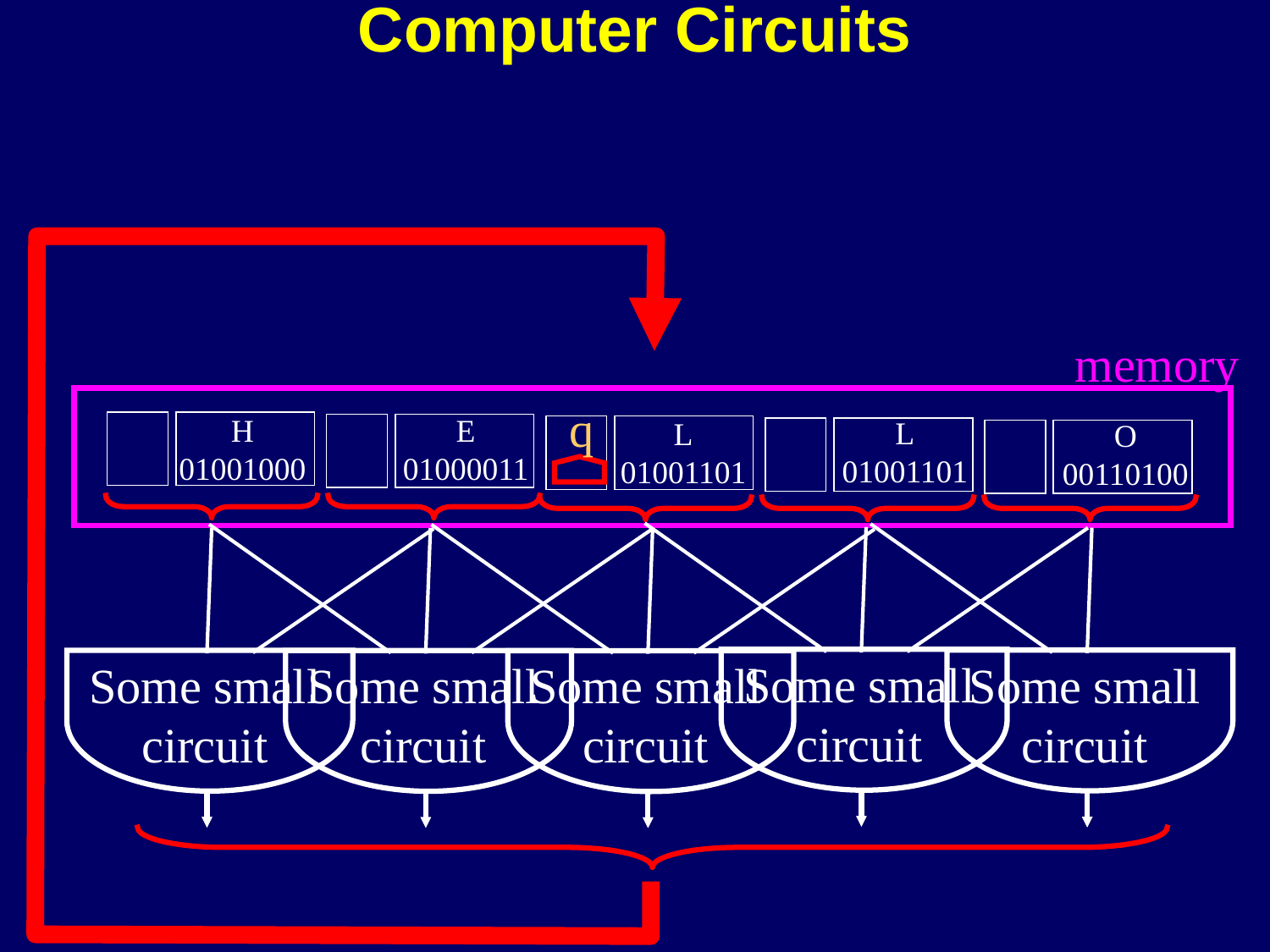

Computer Circuits

memory

q
H
01001000
E
01000011
L
01001101
L
01001101
O
00110100

Some small
circuit

Some small
circuit
Some small
circuit
Some small
circuit
Some small
circuit